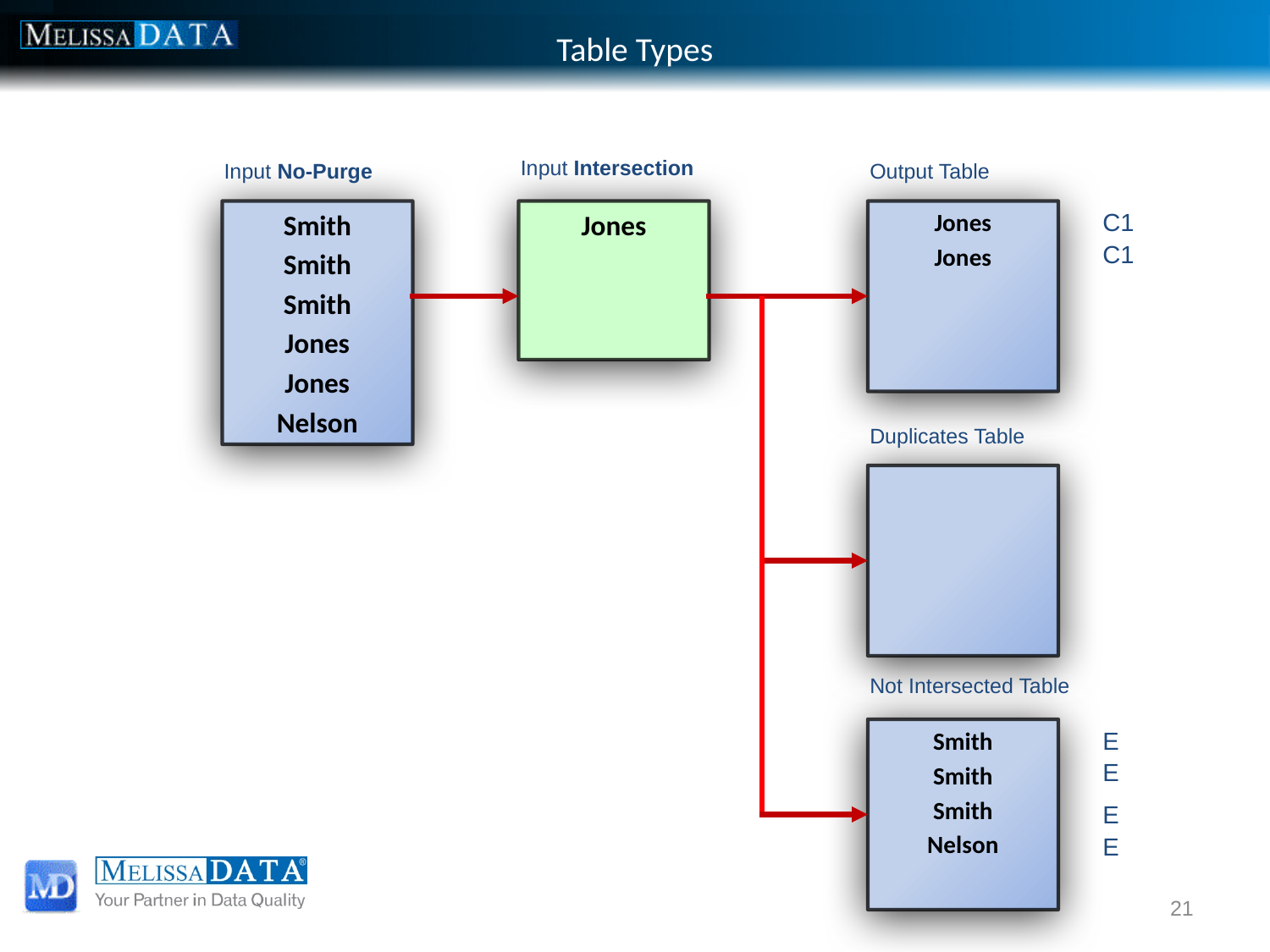

# Table Types
Input Intersection
Input No-Purge
Output Table
C1
Smith
Smith
Smith
Jones
Jones
Nelson
Jones
Jones
Jones

C1
Duplicates Table

Not Intersected Table
E
Smith
Smith
Smith
Nelson
E
E
E
21